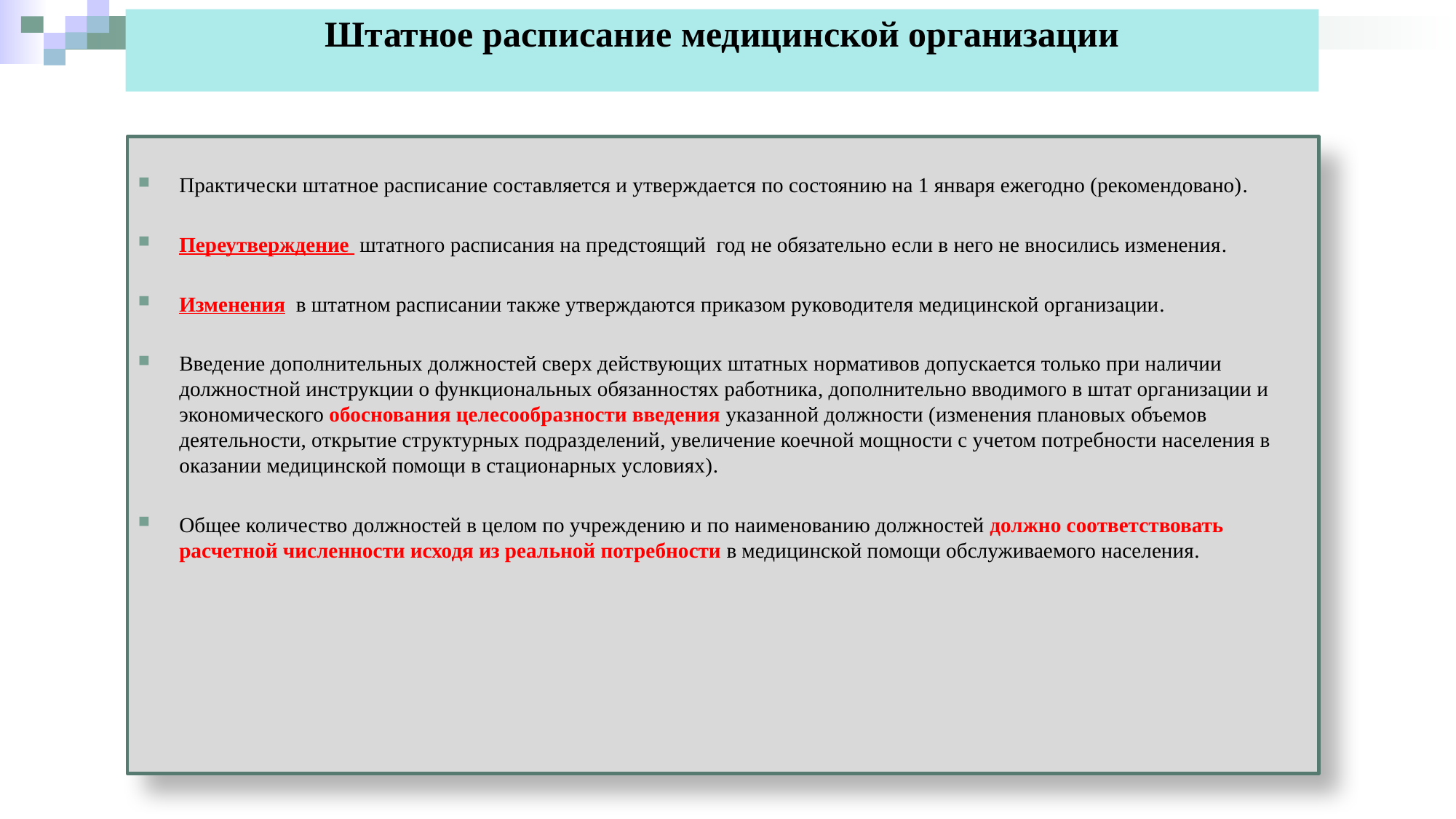

# Штатное расписание медицинской организации

Практически штатное расписание составляется и утверждается по состоянию на 1 января ежегодно (рекомендовано).

Переутверждение  штатного расписания на предстоящий  год не обязательно если в него не вносились изменения.

Изменения  в штатном расписании также утверждаются приказом руководителя медицинской организации.

Введение дополнительных должностей сверх действующих штатных нормативов допускается только при наличии должностной инструкции о функциональных обязанностях работника, дополнительно вводимого в штат организации и экономического обоснования целесообразности введения указанной должности (изменения плановых объемов деятельности, открытие структурных подразделений, увеличение коечной мощности с учетом потребности населения в оказании медицинской помощи в стационарных условиях).

Общее количество должностей в целом по учреждению и по наименованию должностей должно соответствовать расчетной численности исходя из реальной потребности в медицинской помощи обслуживаемого населения.